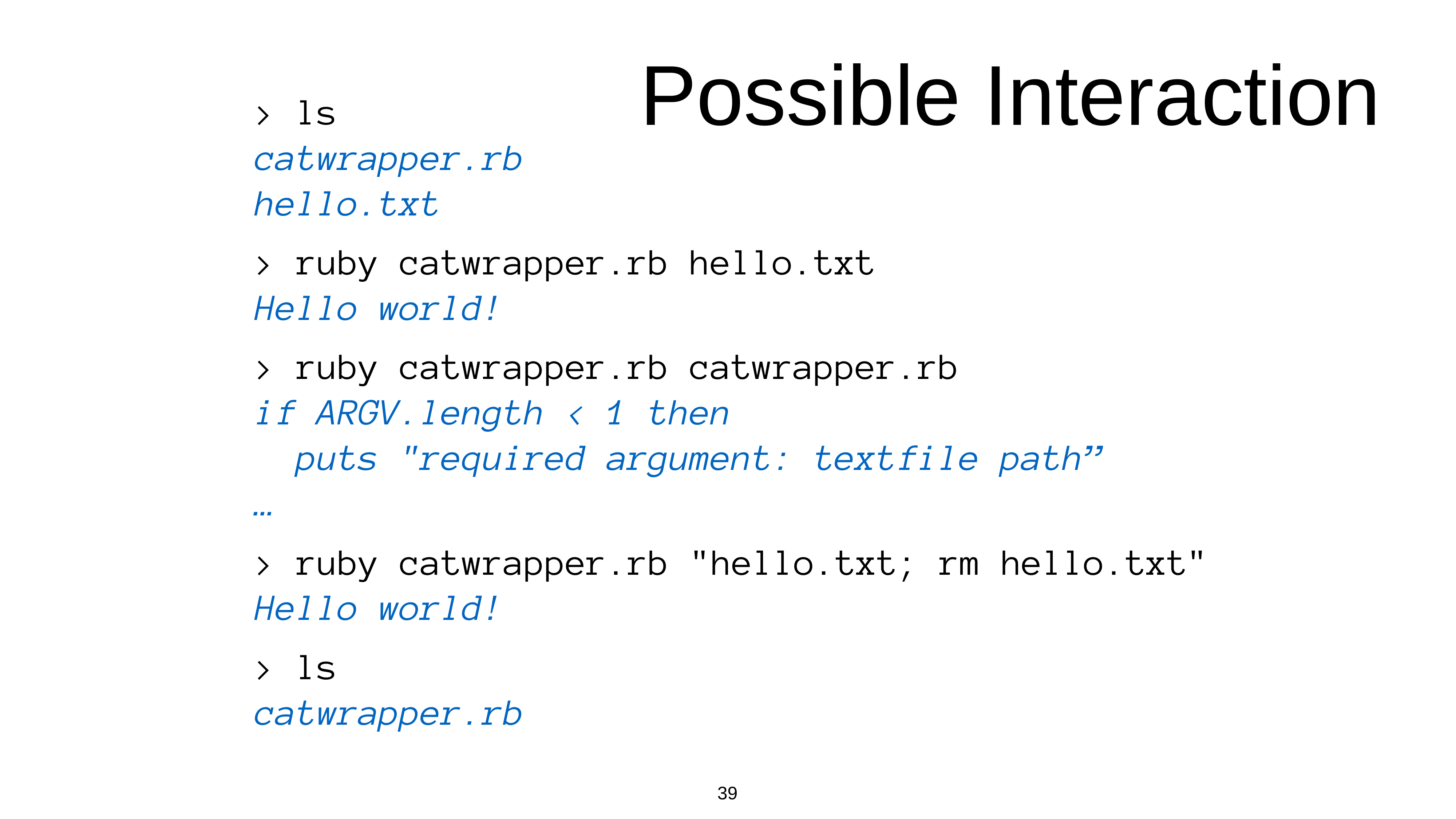

# Possible Interaction
> ls
catwrapper.rb
hello.txt

> ruby catwrapper.rb hello.txt
Hello world!

> ruby catwrapper.rb catwrapper.rb
if ARGV.length < 1 then
  puts "required argument: textfile path”
…

> ruby catwrapper.rb "hello.txt; rm hello.txt"
Hello world!

> ls
catwrapper.rb
39